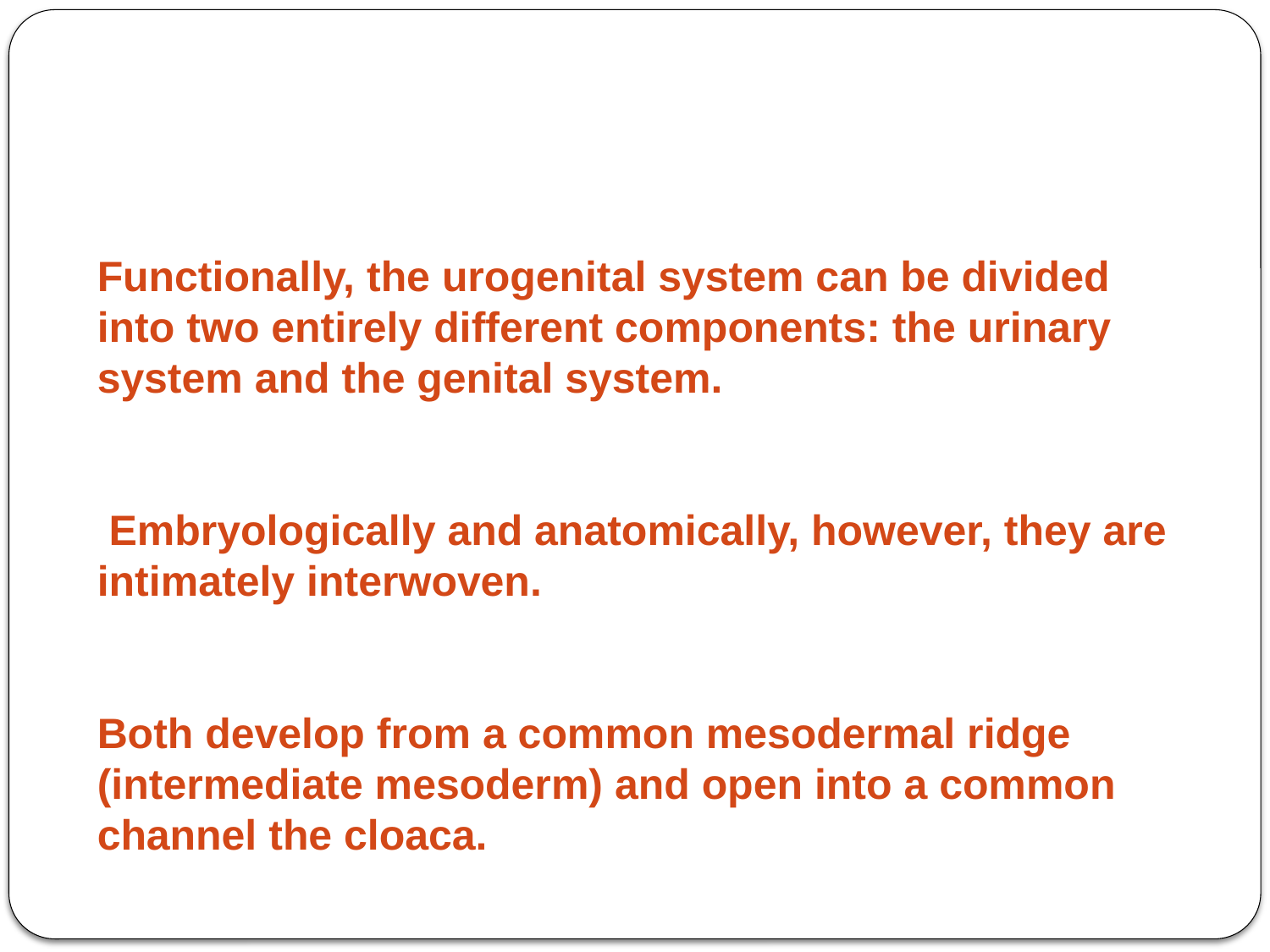

Functionally, the urogenital system can be divided into two entirely different components: the urinary system and the genital system.

 Embryologically and anatomically, however, they are intimately interwoven.

Both develop from a common mesodermal ridge (intermediate mesoderm) and open into a common channel the cloaca.